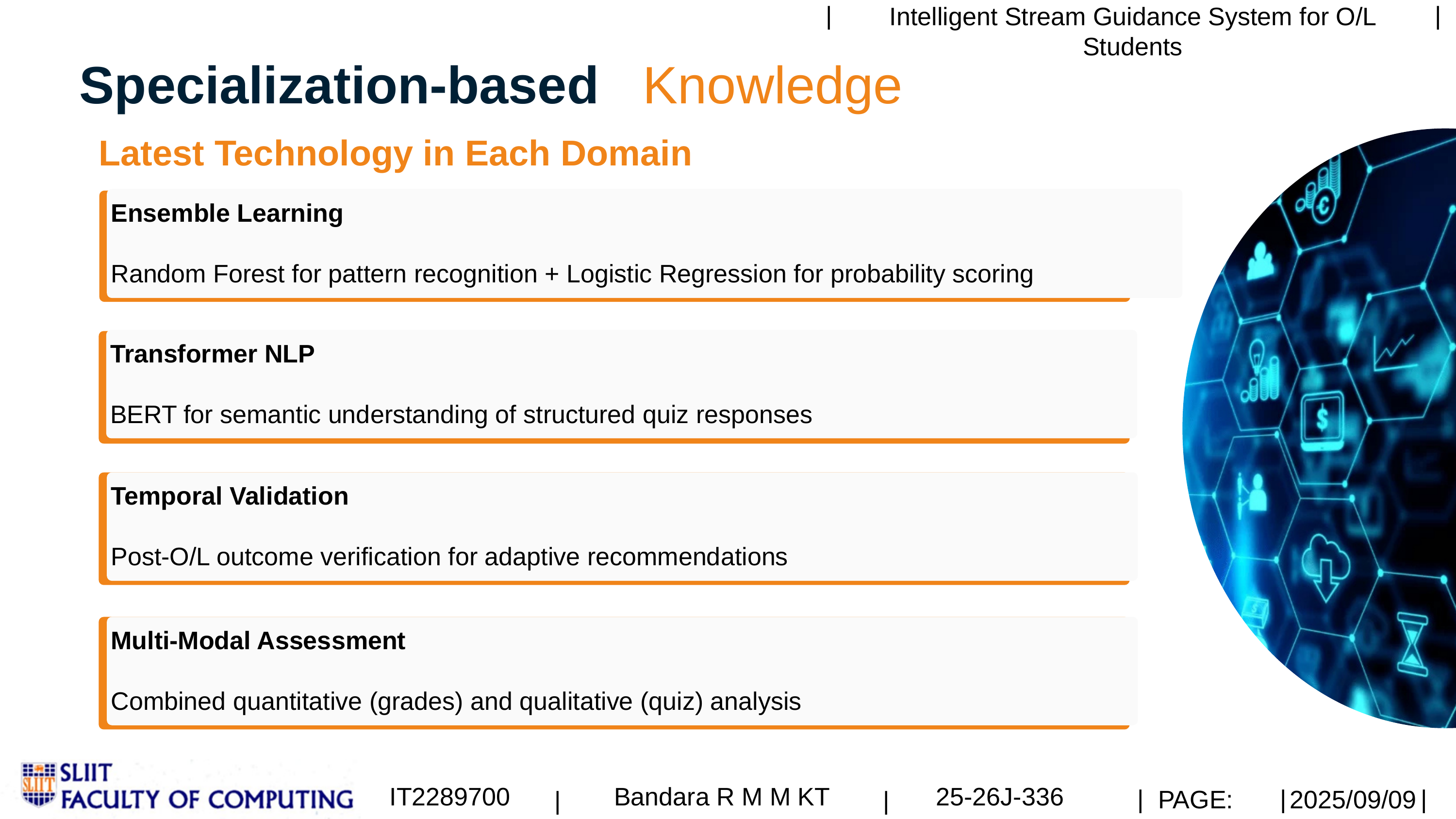

|
|
Intelligent Stream Guidance System for O/L Students
Specialization-based
Knowledge

Latest Technology in Each Domain

Ensemble Learning

Random Forest for pattern recognition + Logistic Regression for probability scoring

Transformer NLP

BERT for semantic understanding of structured quiz responses

Temporal Validation

Post-O/L outcome verification for adaptive recommendations

Multi-Modal Assessment

Combined quantitative (grades) and qualitative (quiz) analysis

IT2289700
Bandara R M M KT
25-26J-336
|
PAGE: 24
|
|
2025/09/09
|
|